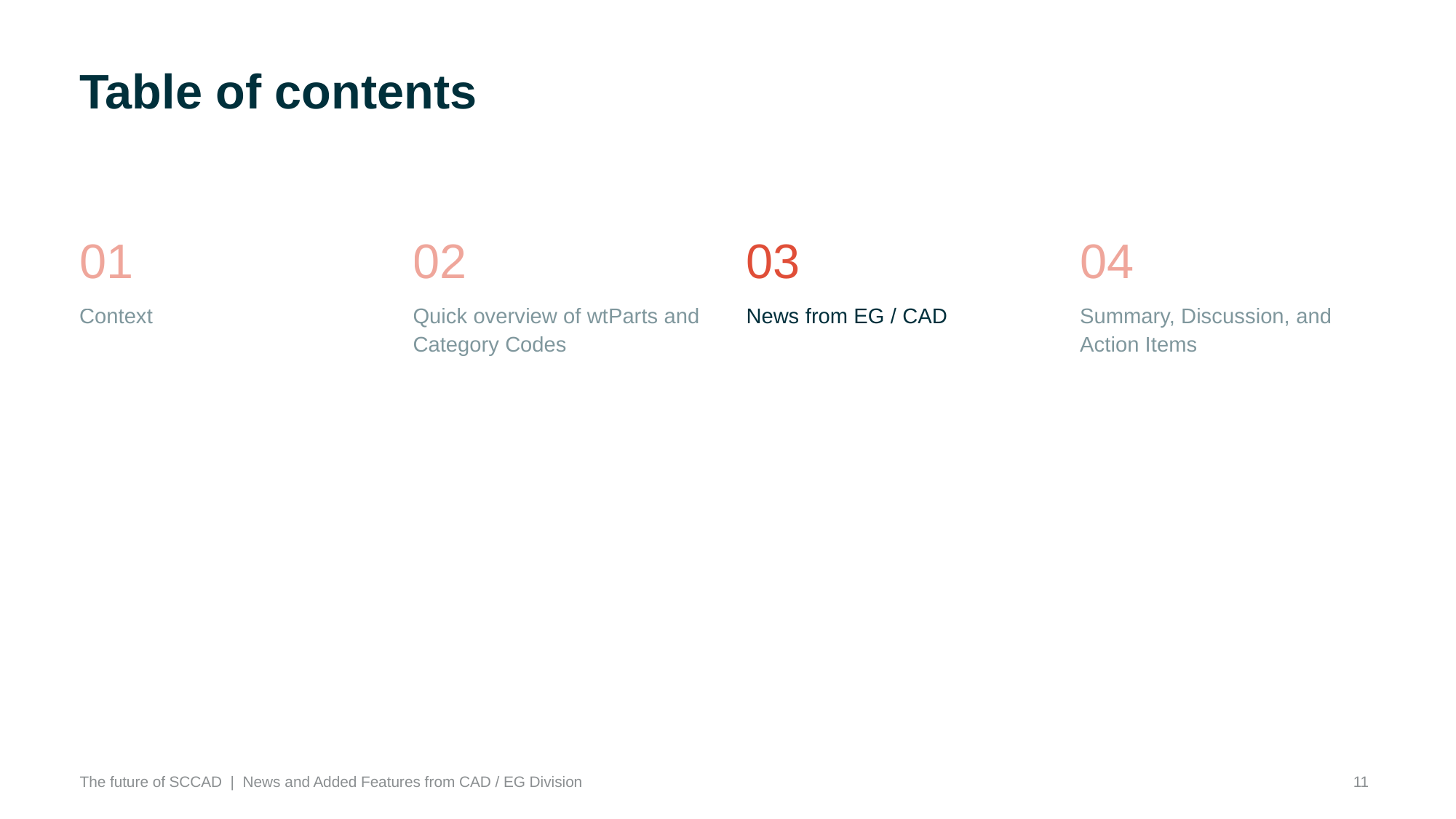

# Table of contents

01
Context
02
Quick overview of wtParts and Category Codes
03
News from EG / CAD
04
Summary, Discussion, and Action Items

11
The future of SCCAD  |  News and Added Features from CAD / EG Division